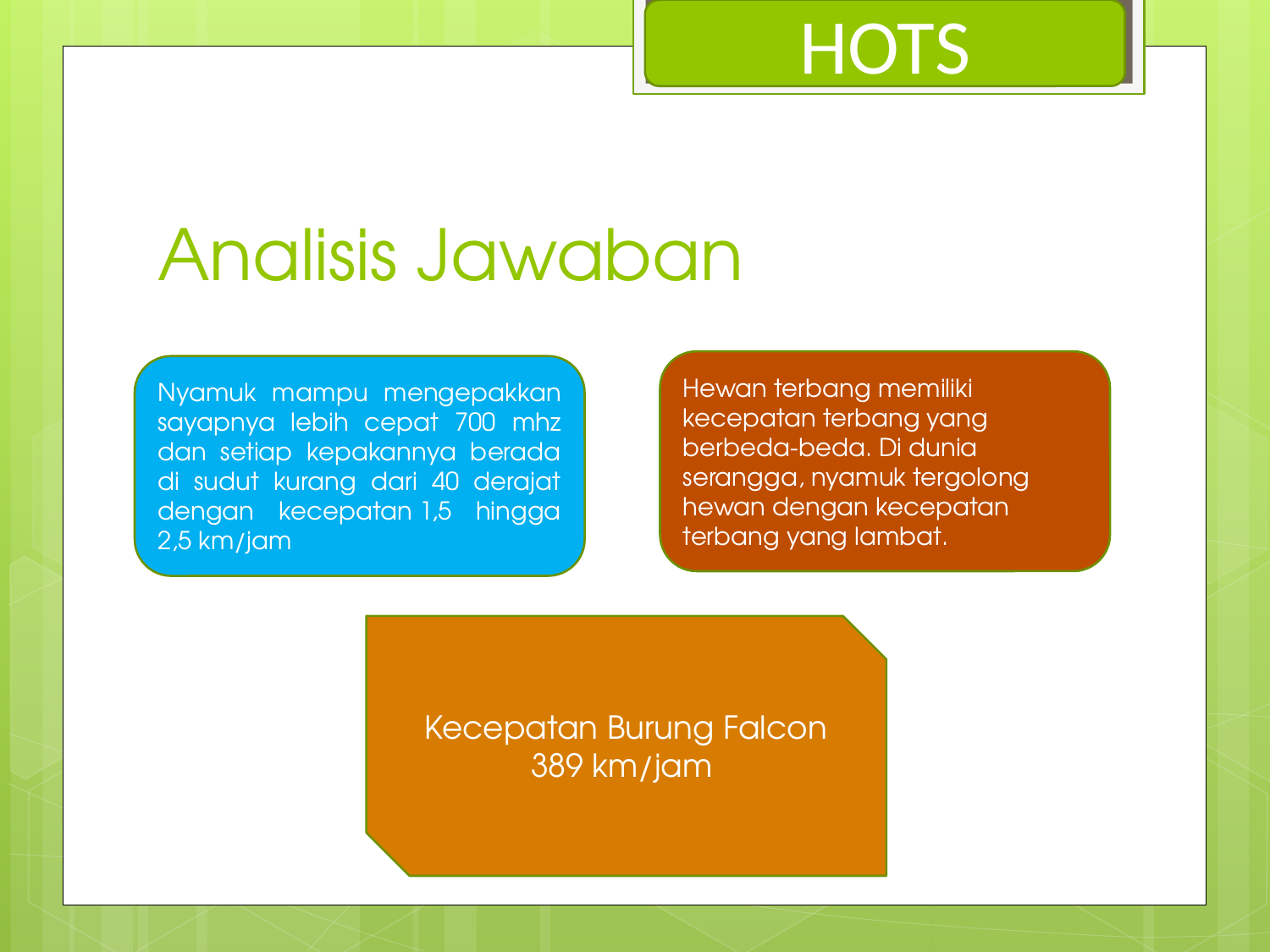

HOTS
# Analisis Jawaban

Hewan terbang memiliki kecepatan terbang yang berbeda-beda. Di dunia serangga, nyamuk tergolong hewan dengan kecepatan terbang yang lambat.
Nyamuk mampu mengepakkan sayapnya lebih cepat 700 mhz dan setiap kepakannya berada di sudut kurang dari 40 derajat dengan kecepatan 1,5 hingga 2,5 km/jam
Kecepatan Burung Falcon 389 km/jam